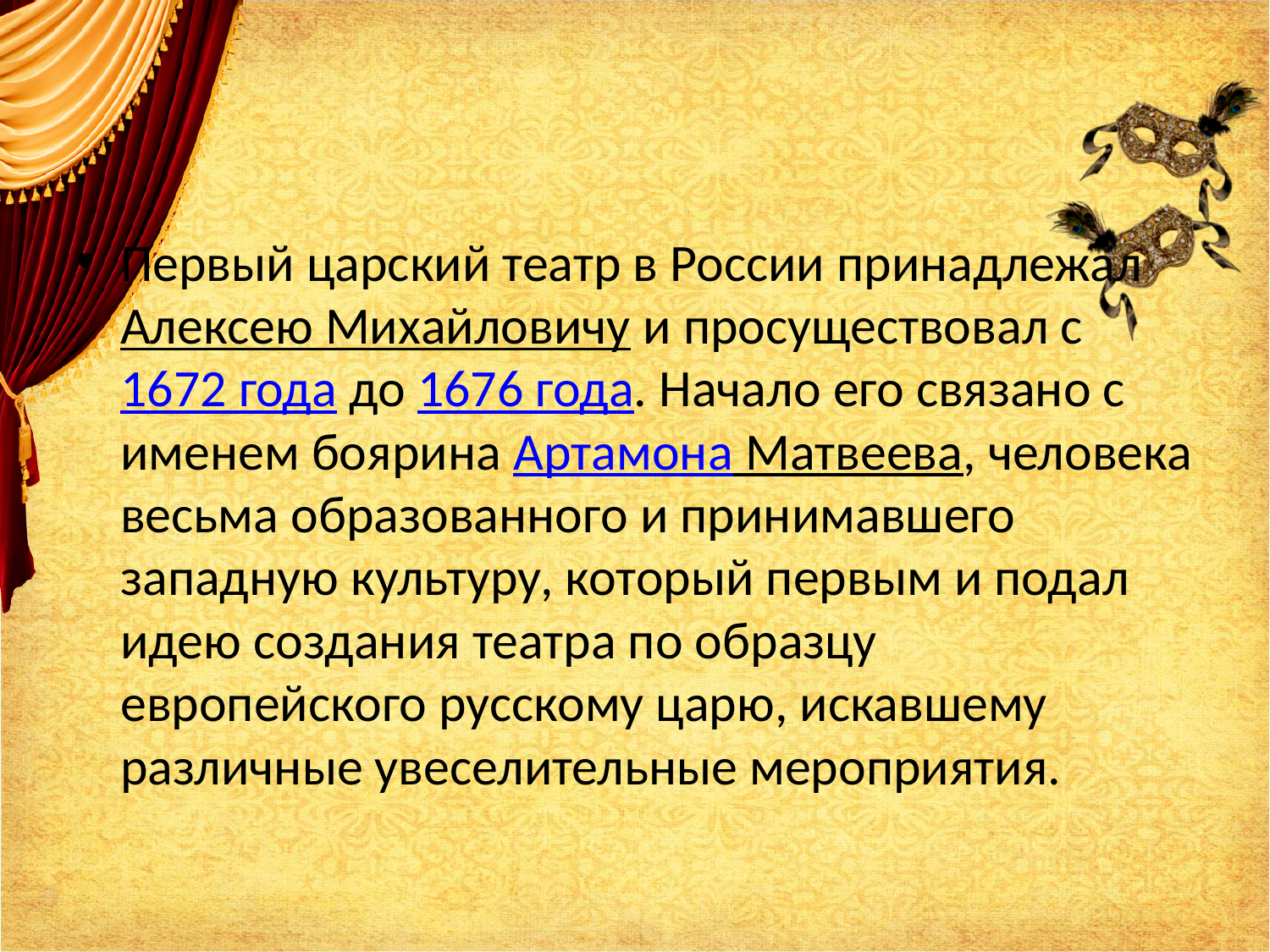

#
Первый царский театр в России принадлежал Алексею Михайловичу и просуществовал с 1672 года до 1676 года. Начало его связано с именем боярина Артамона Матвеева, человека весьма образованного и принимавшего западную культуру, который первым и подал идею создания театра по образцу европейского русскому царю, искавшему различные увеселительные мероприятия.